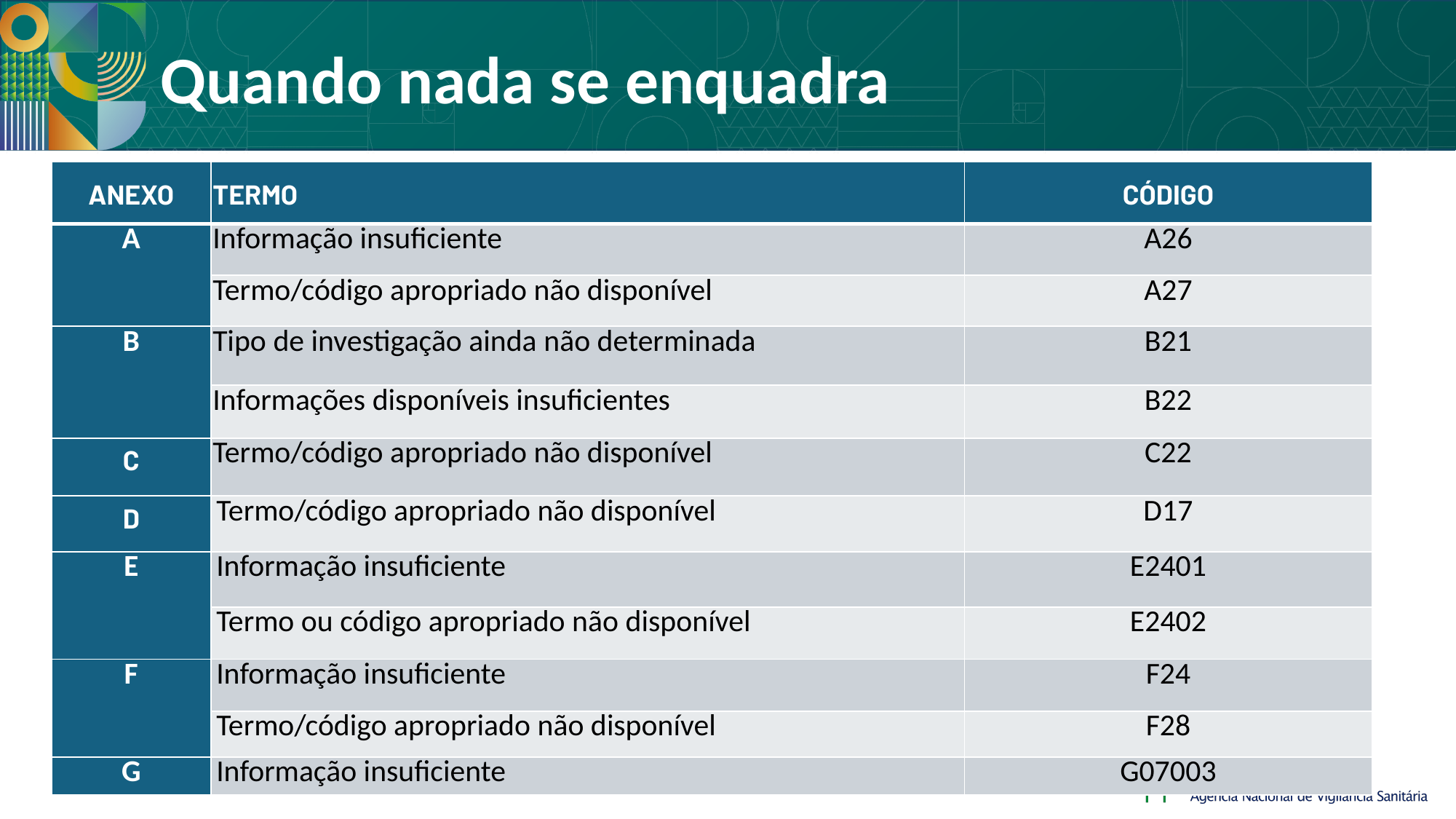

# Quando nada se enquadra
| ANEXO | TERMO | CÓDIGO |
| --- | --- | --- |
| A | Informação insuficiente | A26 |
|  | Termo/código apropriado não disponível | A27 |
| B | Tipo de investigação ainda não determinada | B21 |
|  | Informações disponíveis insuficientes | B22 |
| C | Termo/código apropriado não disponível | C22 |
| D | Termo/código apropriado não disponível | D17 |
| E | Informação insuficiente | E2401 |
|  | Termo ou código apropriado não disponível | E2402 |
| F | Informação insuficiente | F24 |
|  | Termo/código apropriado não disponível | F28 |
| G | Informação insuficiente | G07003 |